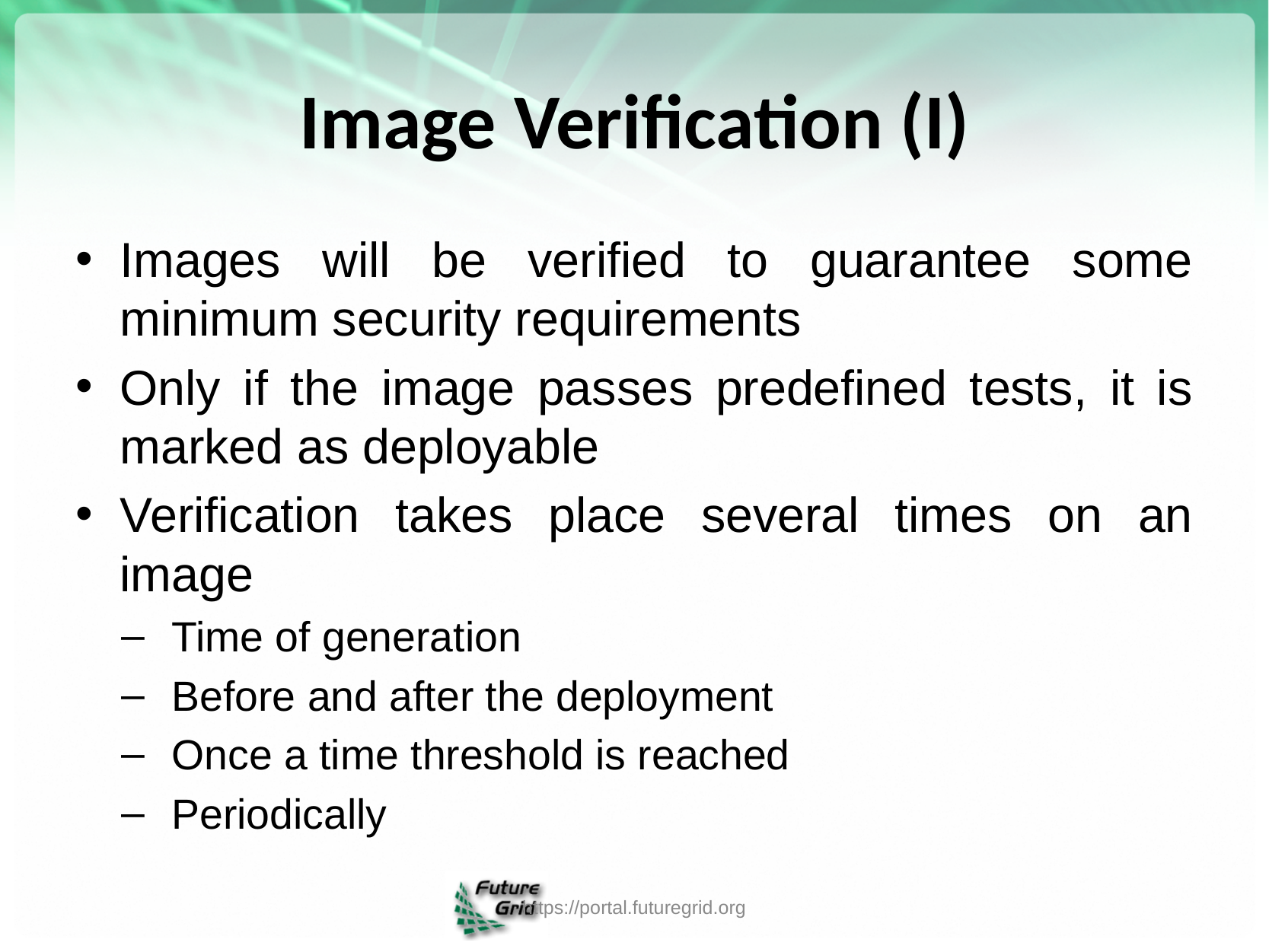

# Image Verification (I)
Images will be verified to guarantee some minimum security requirements
Only if the image passes predefined tests, it is marked as deployable
Verification takes place several times on an image
Time of generation
Before and after the deployment
Once a time threshold is reached
Periodically
https://portal.futuregrid.org